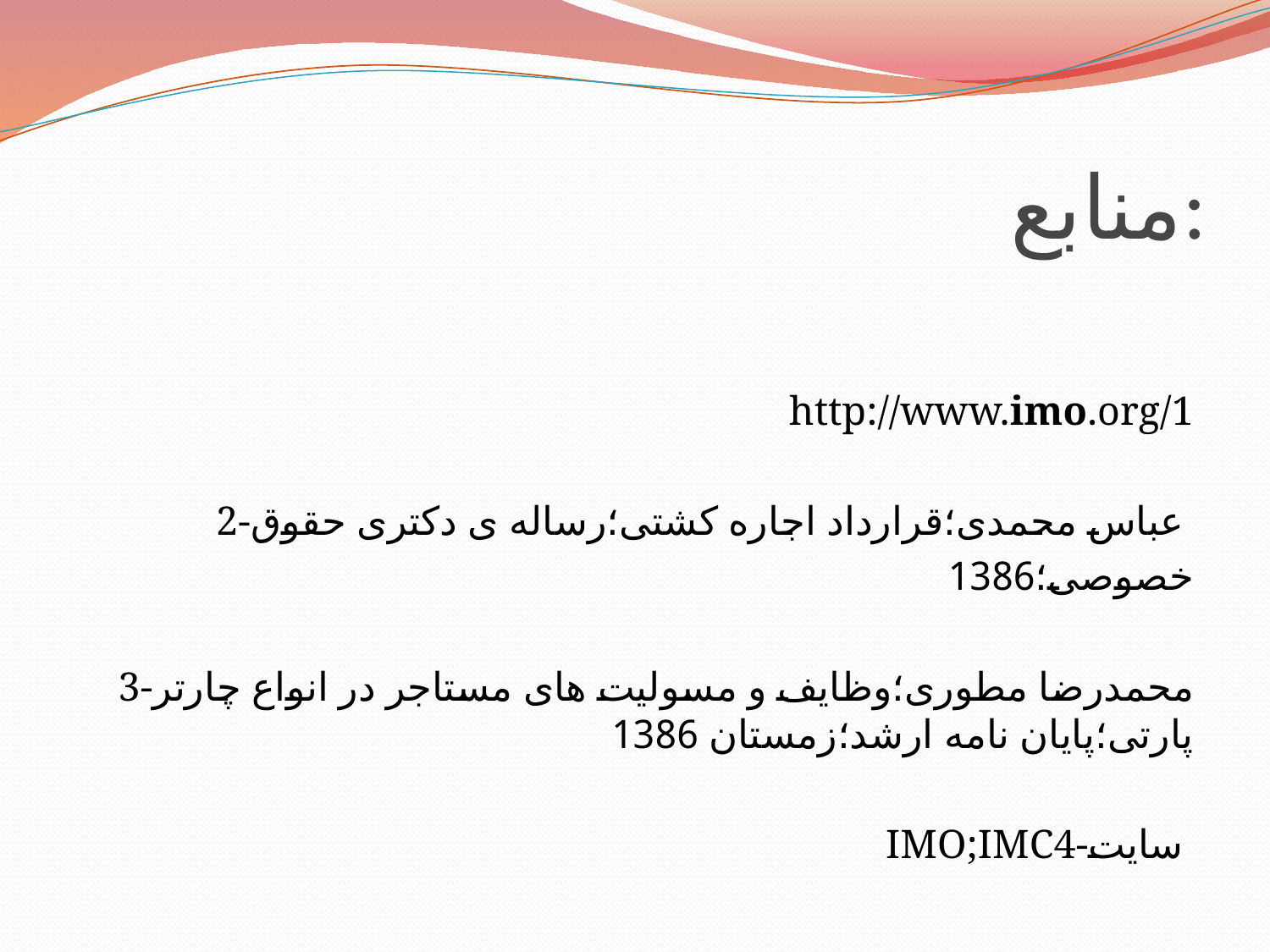

# منابع:

http://www.imo.org/1

2-عباس محمدی؛قرارداد اجاره کشتی؛رساله ی دکتری حقوق
خصوصی؛1386

3-محمدرضا مطوری؛وظایف و مسولیت های مستاجر در انواع چارتر پارتی؛پایان نامه ارشد؛زمستان 1386

IMO;IMC4-سایت